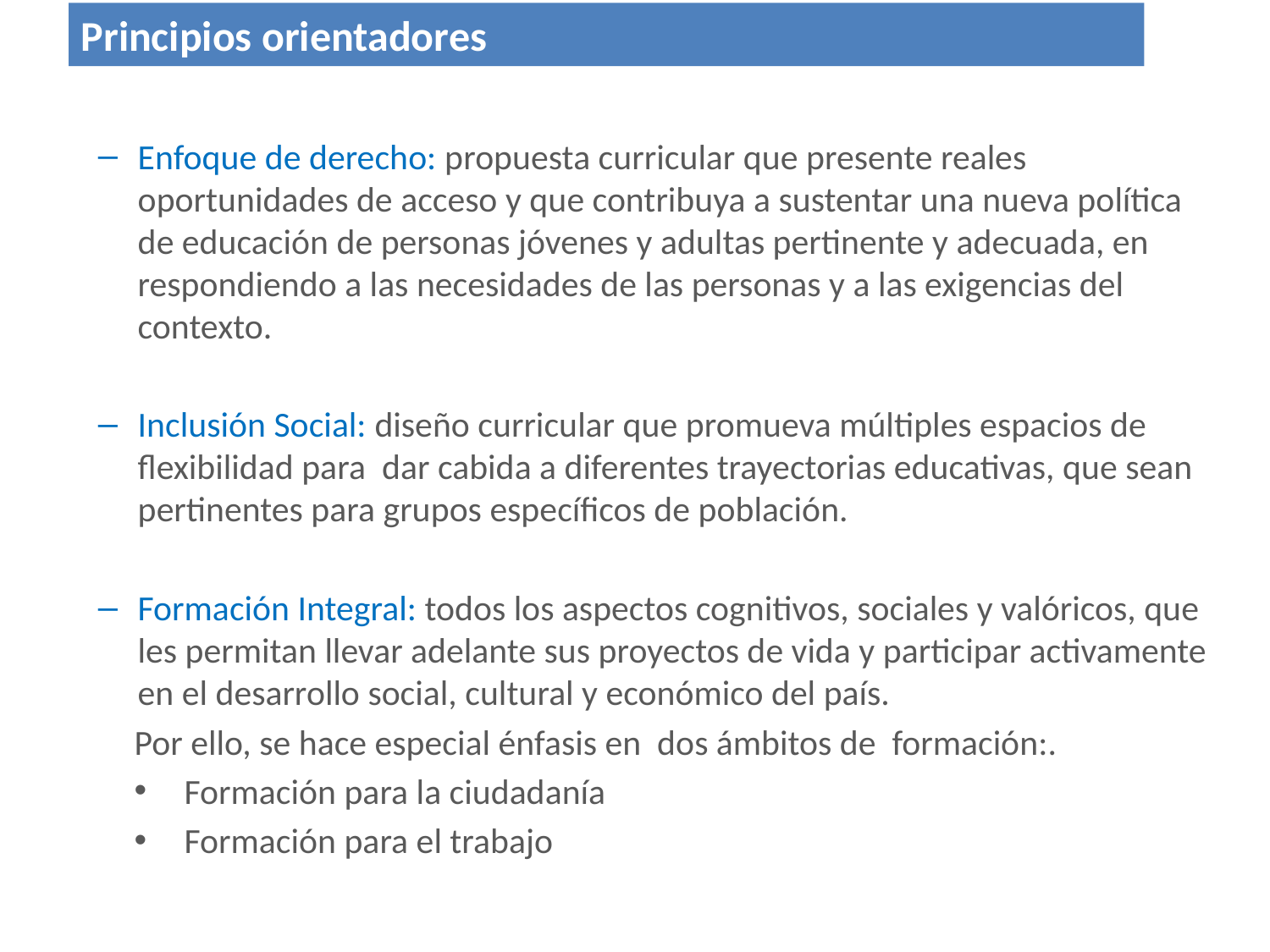

Principios orientadores
Enfoque de derecho: propuesta curricular que presente reales oportunidades de acceso y que contribuya a sustentar una nueva política de educación de personas jóvenes y adultas pertinente y adecuada, en respondiendo a las necesidades de las personas y a las exigencias del contexto.

Inclusión Social: diseño curricular que promueva múltiples espacios de flexibilidad para  dar cabida a diferentes trayectorias educativas, que sean pertinentes para grupos específicos de población.

Formación Integral: todos los aspectos cognitivos, sociales y valóricos, que les permitan llevar adelante sus proyectos de vida y participar activamente en el desarrollo social, cultural y económico del país.
Por ello, se hace especial énfasis en  dos ámbitos de  formación:.
Formación para la ciudadanía
Formación para el trabajo